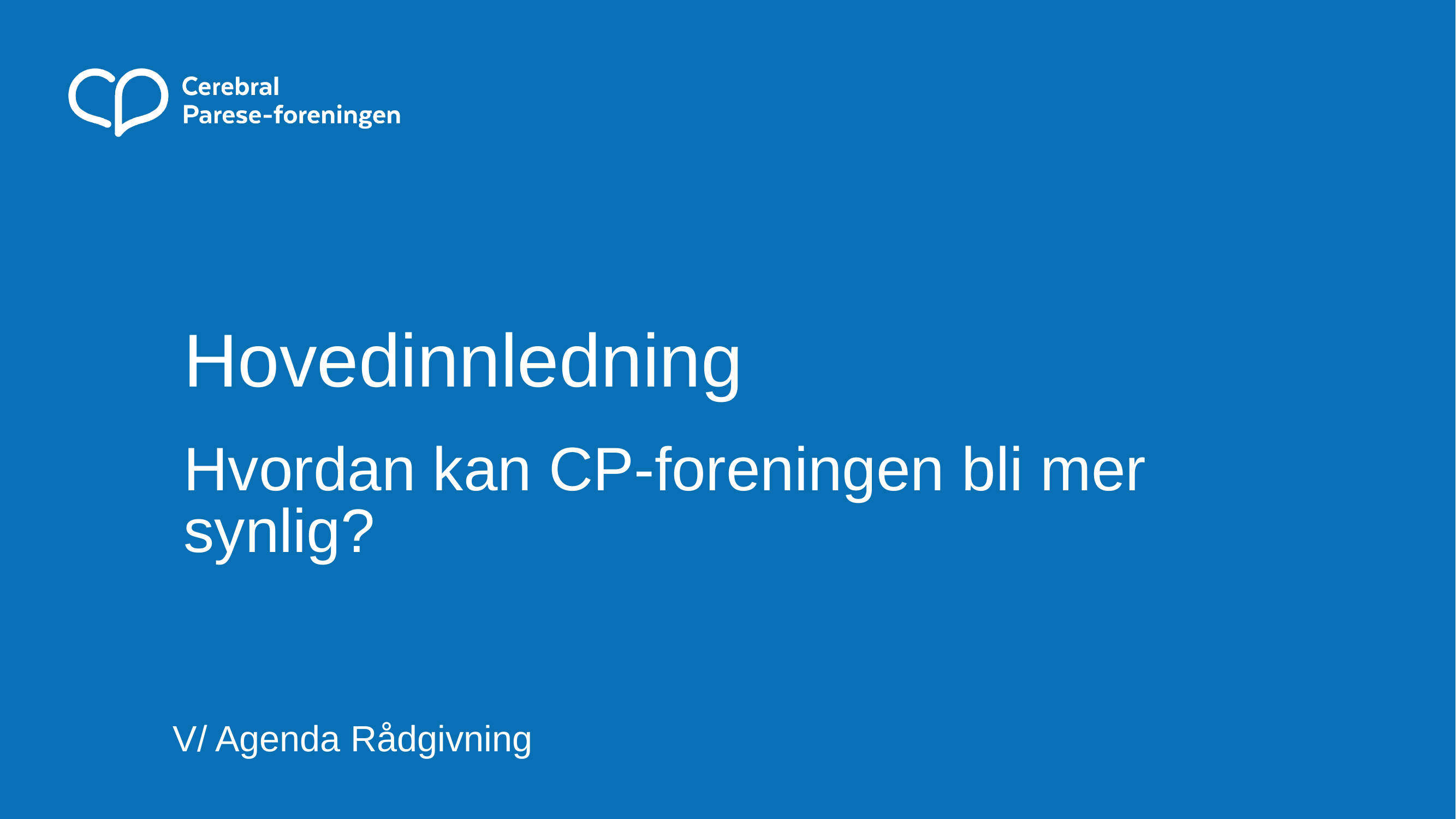

# Hovedinnledning
Hvordan kan CP-foreningen bli mer synlig?
V/ Agenda Rådgivning